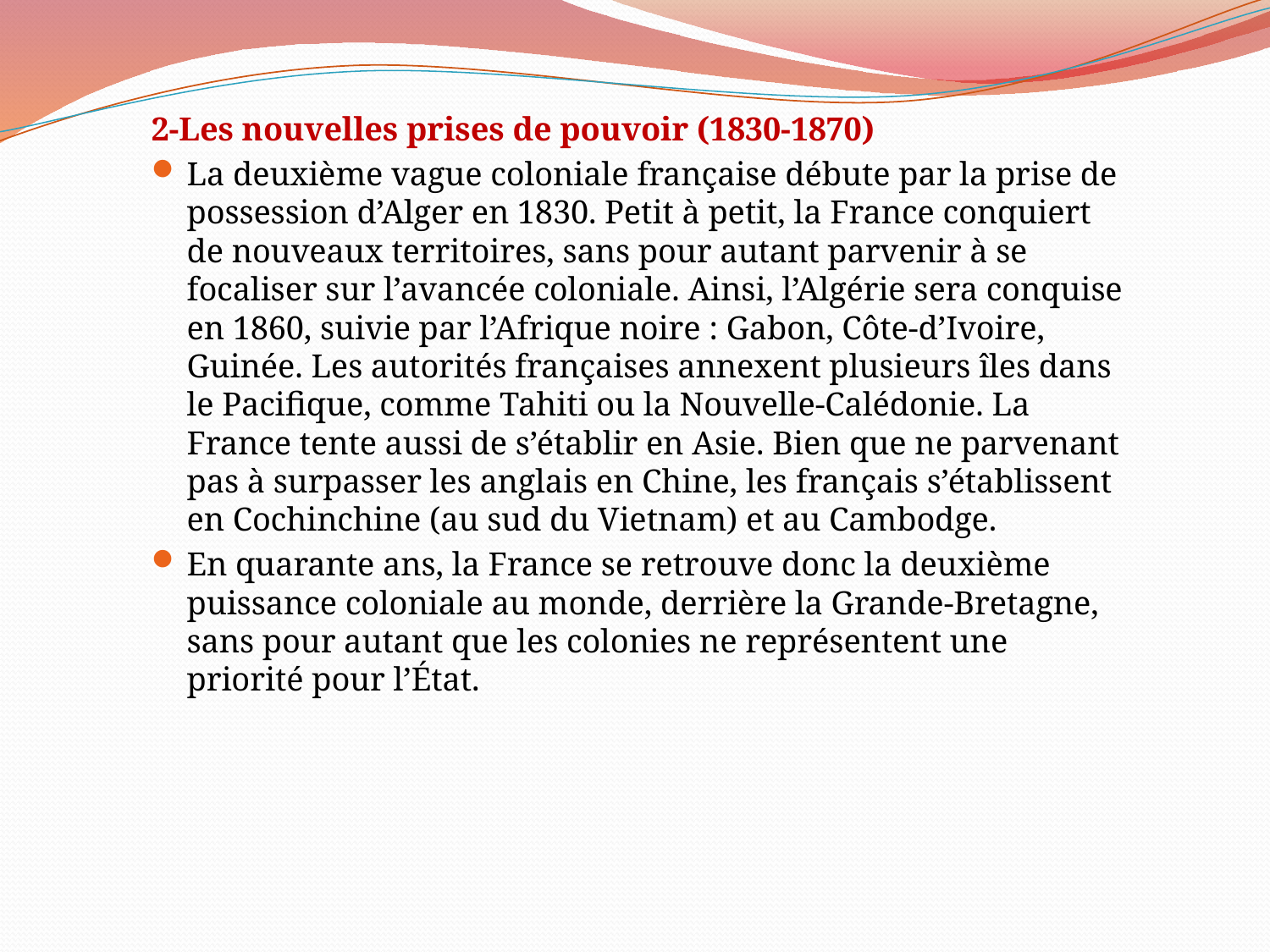

2-Les nouvelles prises de pouvoir (1830-1870)
La deuxième vague coloniale française débute par la prise de possession d’Alger en 1830. Petit à petit, la France conquiert de nouveaux territoires, sans pour autant parvenir à se focaliser sur l’avancée coloniale. Ainsi, l’Algérie sera conquise en 1860, suivie par l’Afrique noire : Gabon, Côte-d’Ivoire, Guinée. Les autorités françaises annexent plusieurs îles dans le Pacifique, comme Tahiti ou la Nouvelle-Calédonie. La France tente aussi de s’établir en Asie. Bien que ne parvenant pas à surpasser les anglais en Chine, les français s’établissent en Cochinchine (au sud du Vietnam) et au Cambodge.
En quarante ans, la France se retrouve donc la deuxième puissance coloniale au monde, derrière la Grande-Bretagne, sans pour autant que les colonies ne représentent une priorité pour l’État.